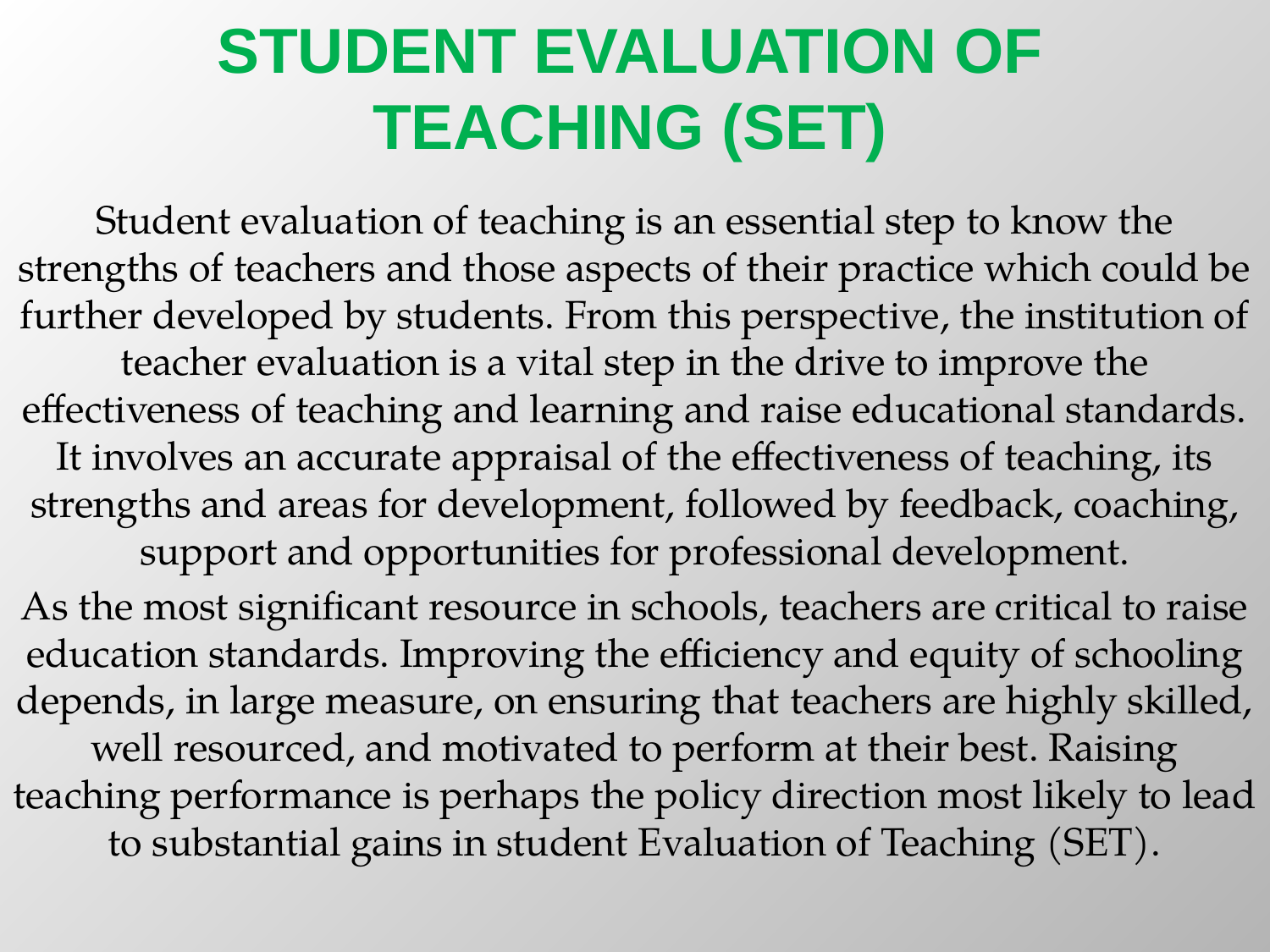

# Student Evaluation of Teaching (SET)
Student evaluation of teaching is an essential step to know the strengths of teachers and those aspects of their practice which could be further developed by students. From this perspective, the institution of teacher evaluation is a vital step in the drive to improve the effectiveness of teaching and learning and raise educational standards. It involves an accurate appraisal of the effectiveness of teaching, its strengths and areas for development, followed by feedback, coaching, support and opportunities for professional development.
As the most significant resource in schools, teachers are critical to raise education standards. Improving the efficiency and equity of schooling depends, in large measure, on ensuring that teachers are highly skilled, well resourced, and motivated to perform at their best. Raising teaching performance is perhaps the policy direction most likely to lead to substantial gains in student Evaluation of Teaching (SET).